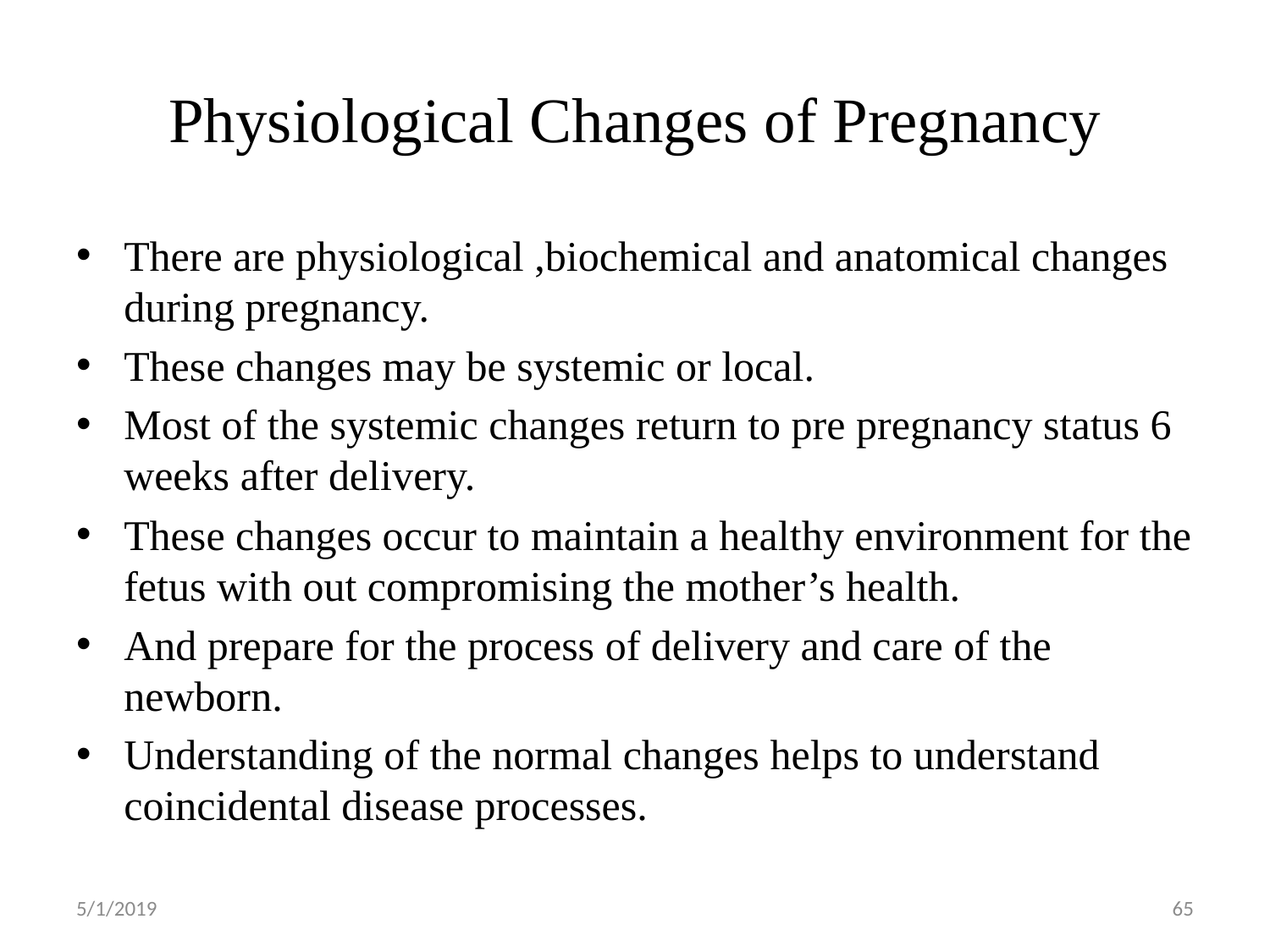

# Physiological Changes of Pregnancy
There are physiological ,biochemical and anatomical changes during pregnancy.
These changes may be systemic or local.
Most of the systemic changes return to pre pregnancy status 6 weeks after delivery.
These changes occur to maintain a healthy environment for the fetus with out compromising the mother’s health.
And prepare for the process of delivery and care of the newborn.
Understanding of the normal changes helps to understand coincidental disease processes.
5/1/2019
65